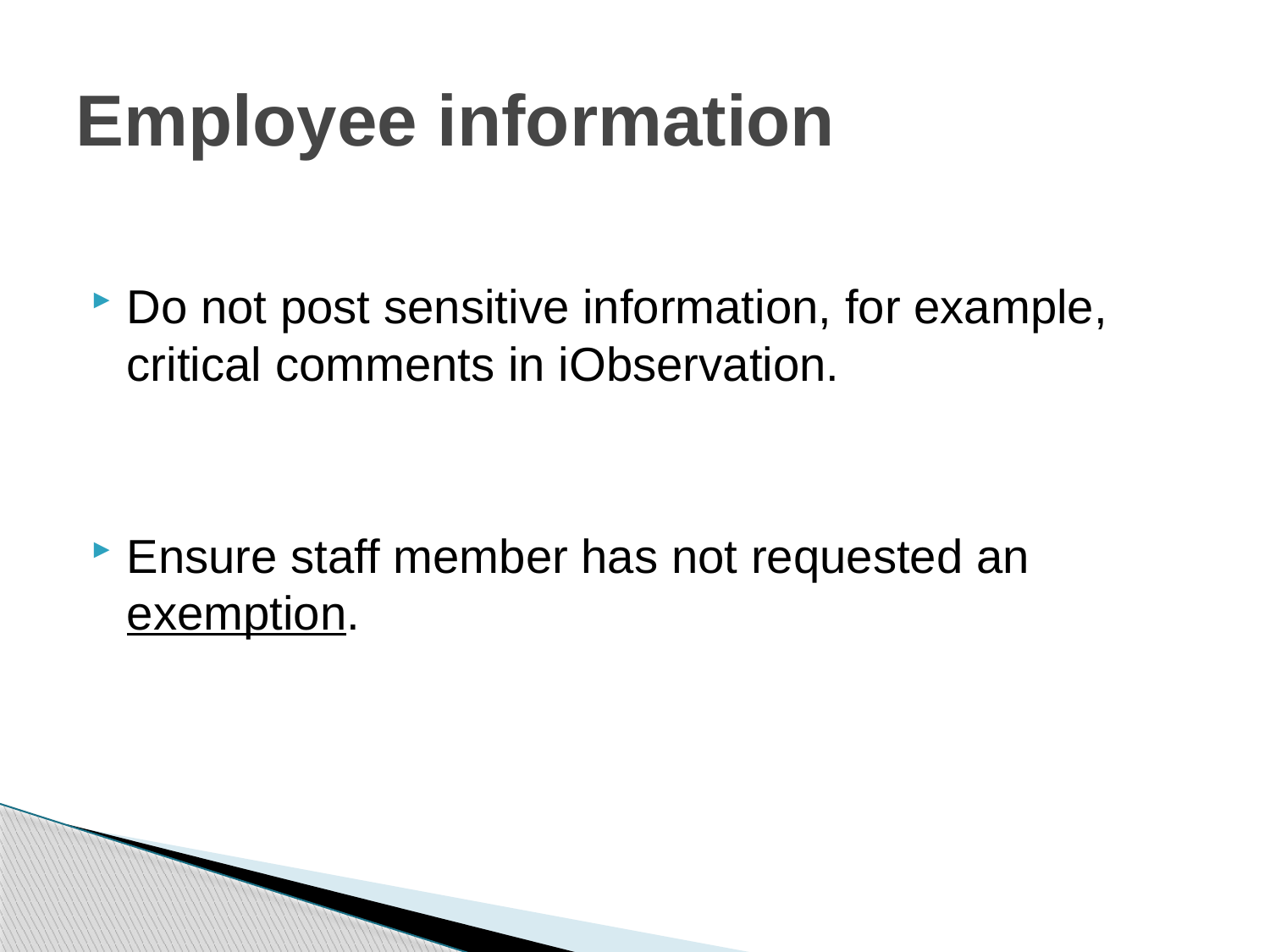

# Employee information

Do not post sensitive information, for example, critical comments in iObservation.

Ensure staff member has not requested an exemption.